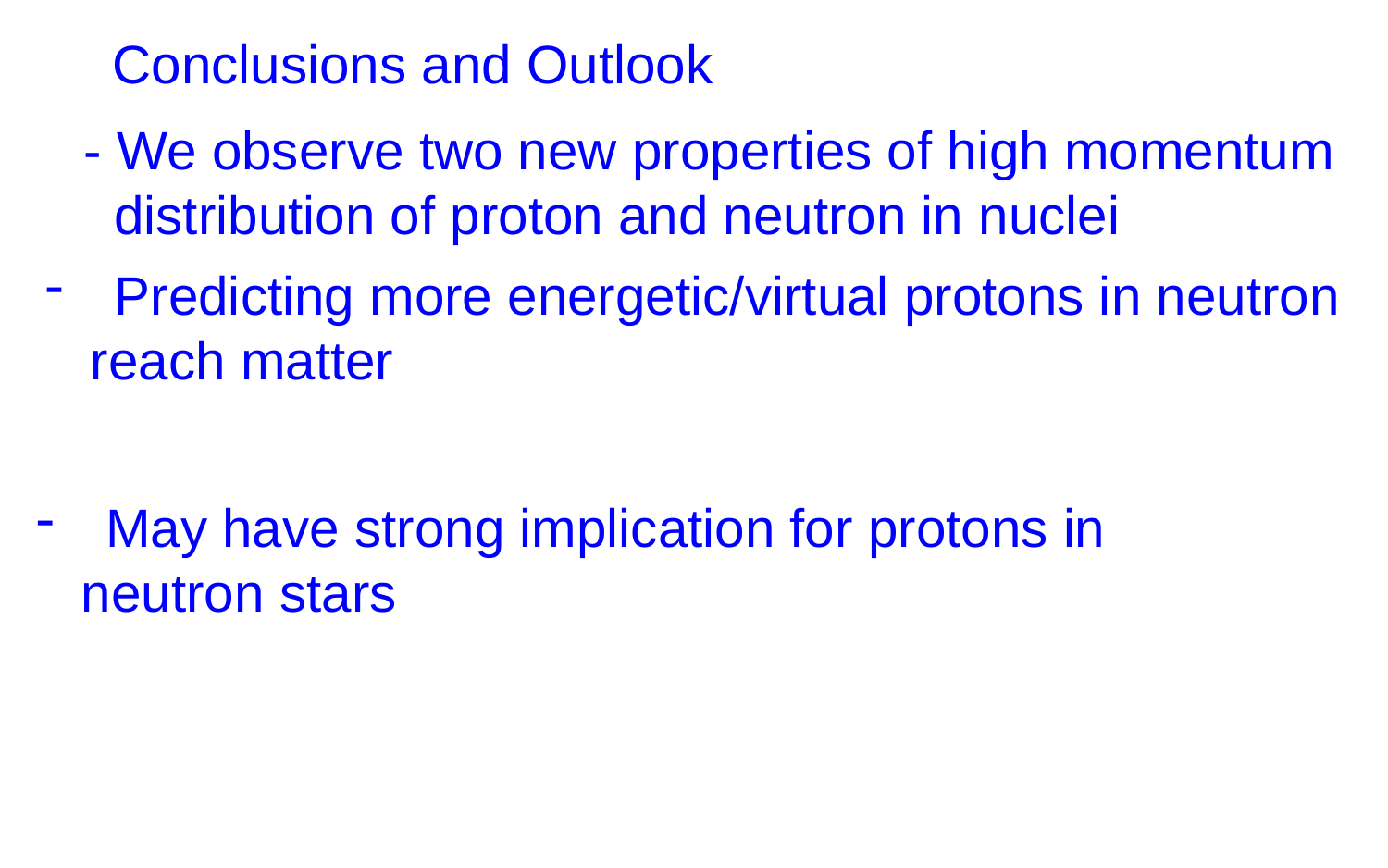

Conclusions and Outlook
- We observe two new properties of high momentum
  distribution of proton and neutron in nuclei
Predicting more energetic/virtual protons in neutron
   reach matter
May have strong implication for protons in
   neutron stars